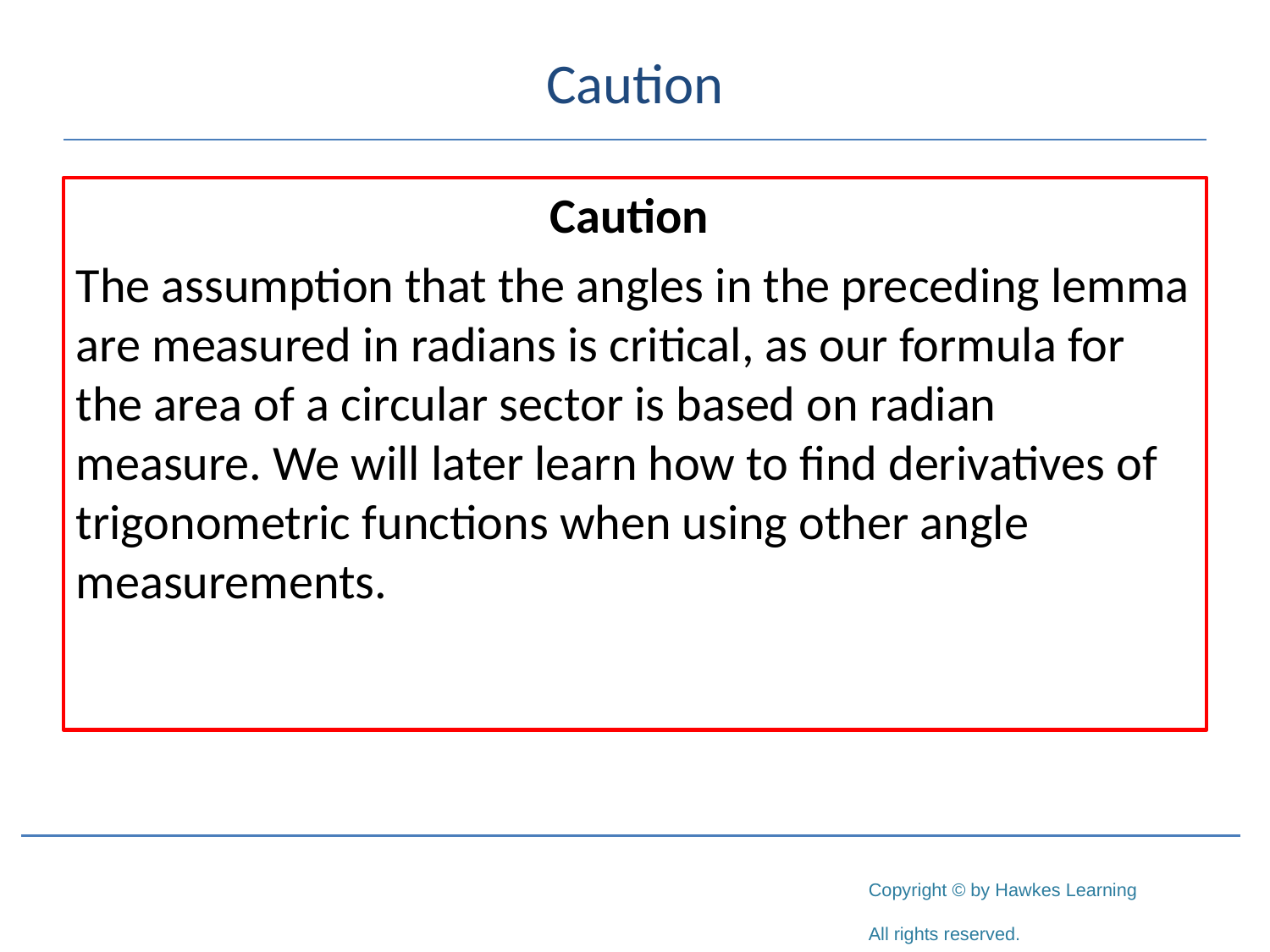

# Caution
Caution
The assumption that the angles in the preceding lemma are measured in radians is critical, as our formula for the area of a circular sector is based on radian measure. We will later learn how to find derivatives of trigonometric functions when using other angle measurements.